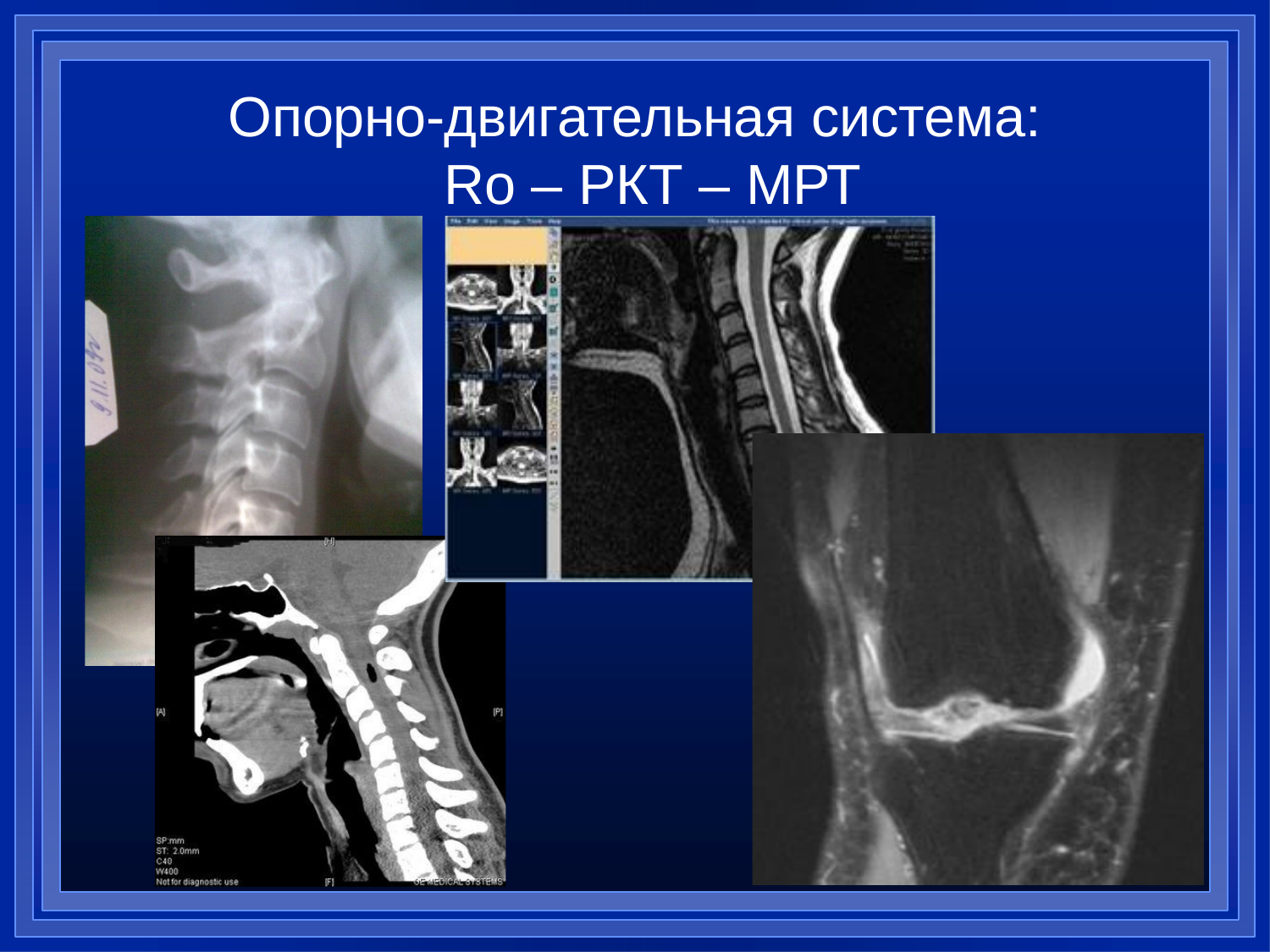

# Опорно-двигательная система:  Ro – РКТ – МРТ